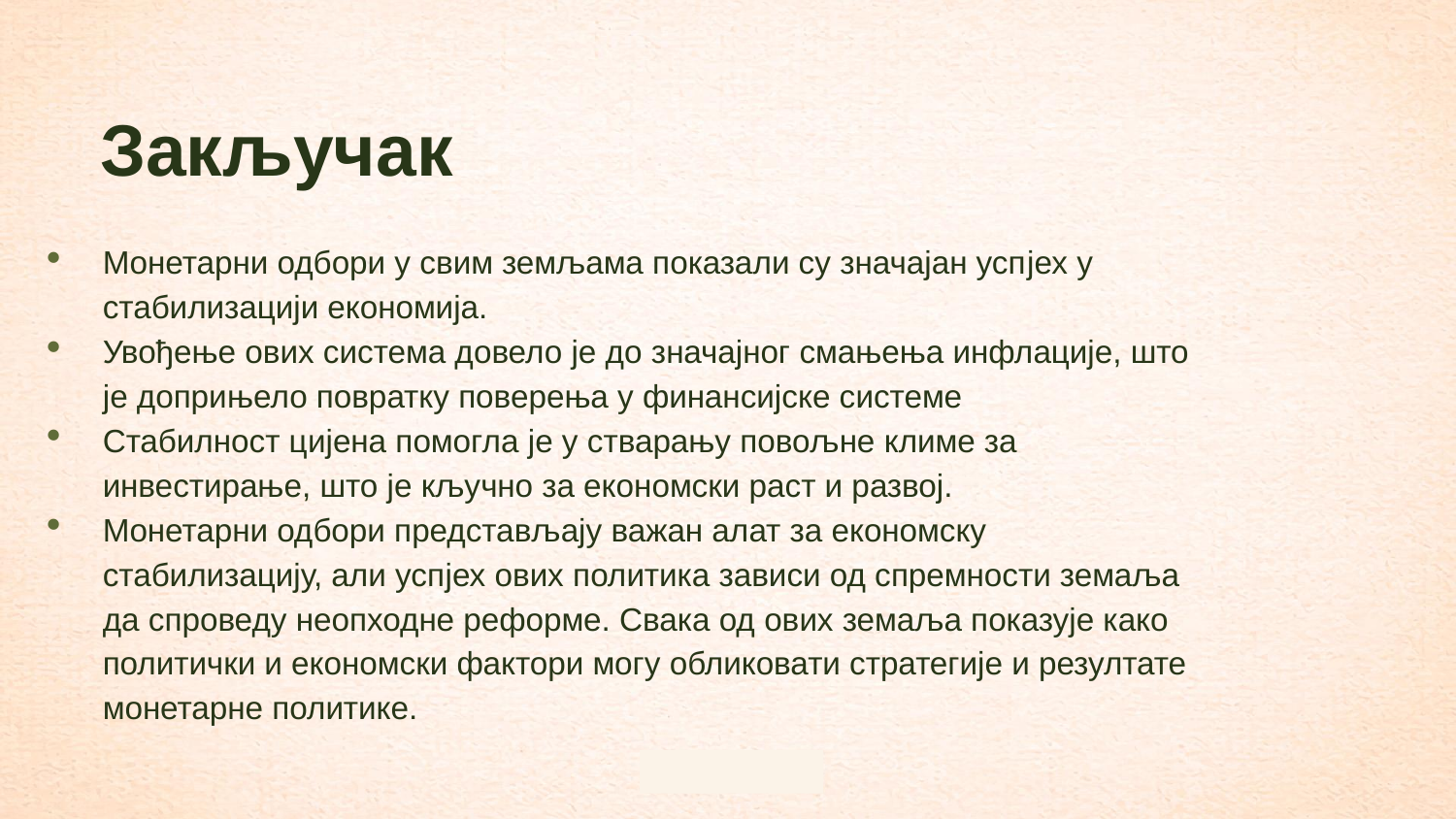

# Закључак
Монетарни одбори у свим земљама показали су значајан успјех у стабилизацији економија.
Увођење ових система довело је до значајног смањења инфлације, што је доприњело повратку поверења у финансијске системе
Стабилност цијена помогла је у стварању повољне климе за инвестирање, што је кључно за економски раст и развој.
Монетарни одбори представљају важан алат за економску стабилизацију, али успјех ових политика зависи од спремности земаља да спроведу неопходне реформе. Свака од ових земаља показује како политички и економски фактори могу обликовати стратегије и резултате монетарне политике.

29
29